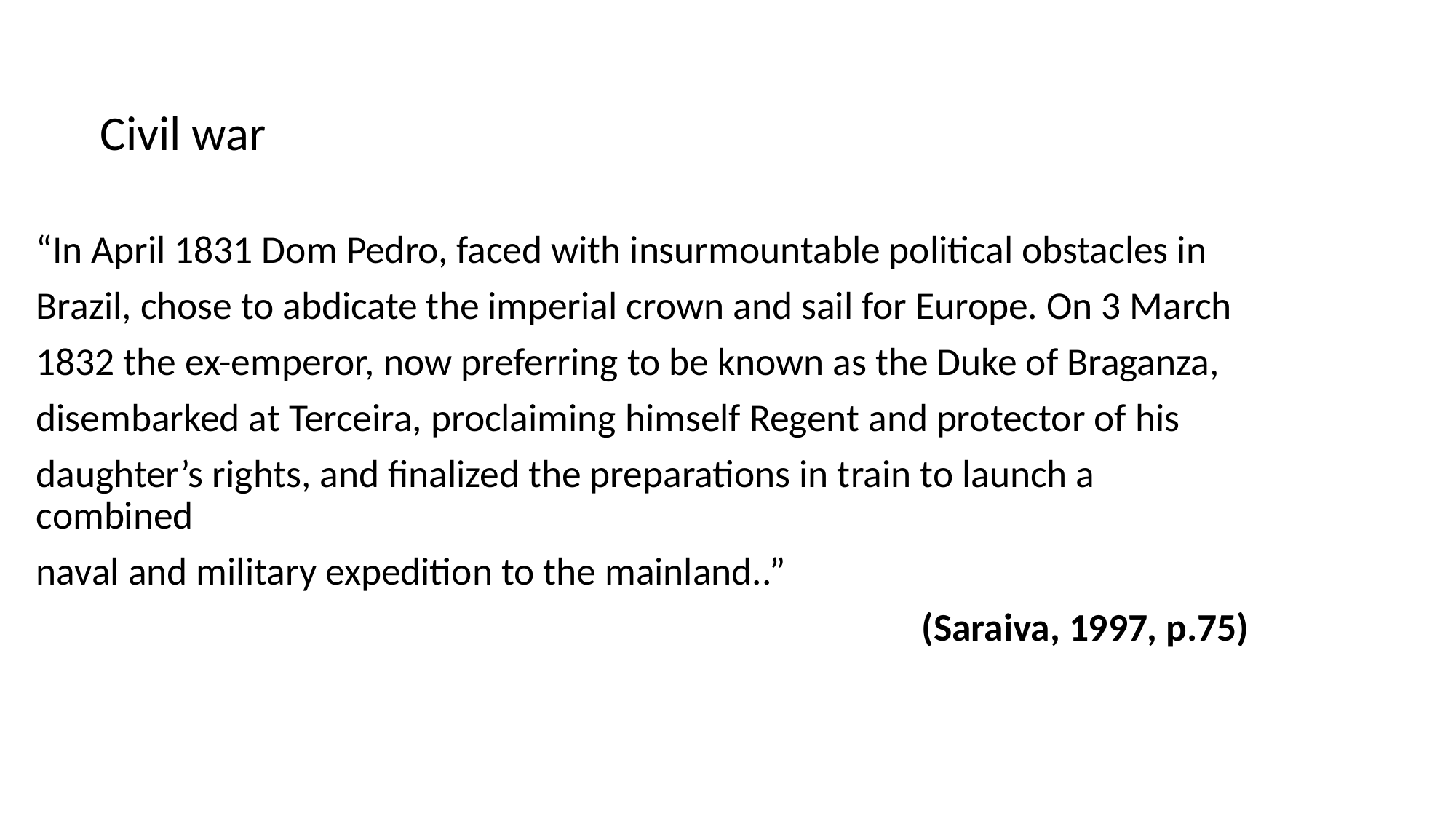

# Civil war

“In April 1831 Dom Pedro, faced with insurmountable political obstacles in
Brazil, chose to abdicate the imperial crown and sail for Europe. On 3 March
1832 the ex-emperor, now preferring to be known as the Duke of Braganza,
disembarked at Terceira, proclaiming himself Regent and protector of his
daughter’s rights, and finalized the preparations in train to launch a combined
naval and military expedition to the mainland..”
 (Saraiva, 1997, p.75)